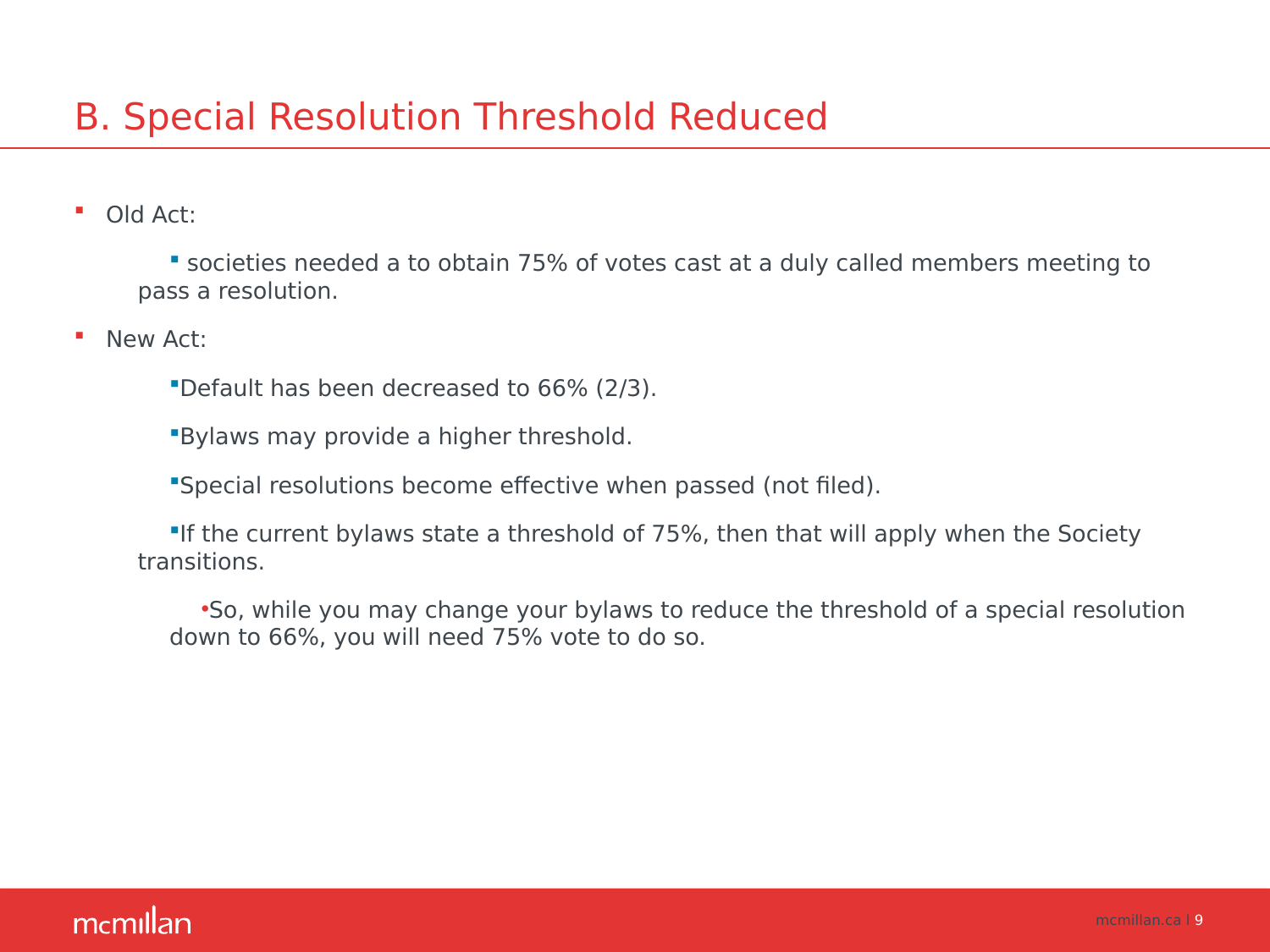

# B. Special Resolution Threshold Reduced
Old Act:
 societies needed a to obtain 75% of votes cast at a duly called members meeting to pass a resolution.
New Act:
Default has been decreased to 66% (2/3).
Bylaws may provide a higher threshold.
Special resolutions become effective when passed (not filed).
If the current bylaws state a threshold of 75%, then that will apply when the Society transitions.
So, while you may change your bylaws to reduce the threshold of a special resolution down to 66%, you will need 75% vote to do so.